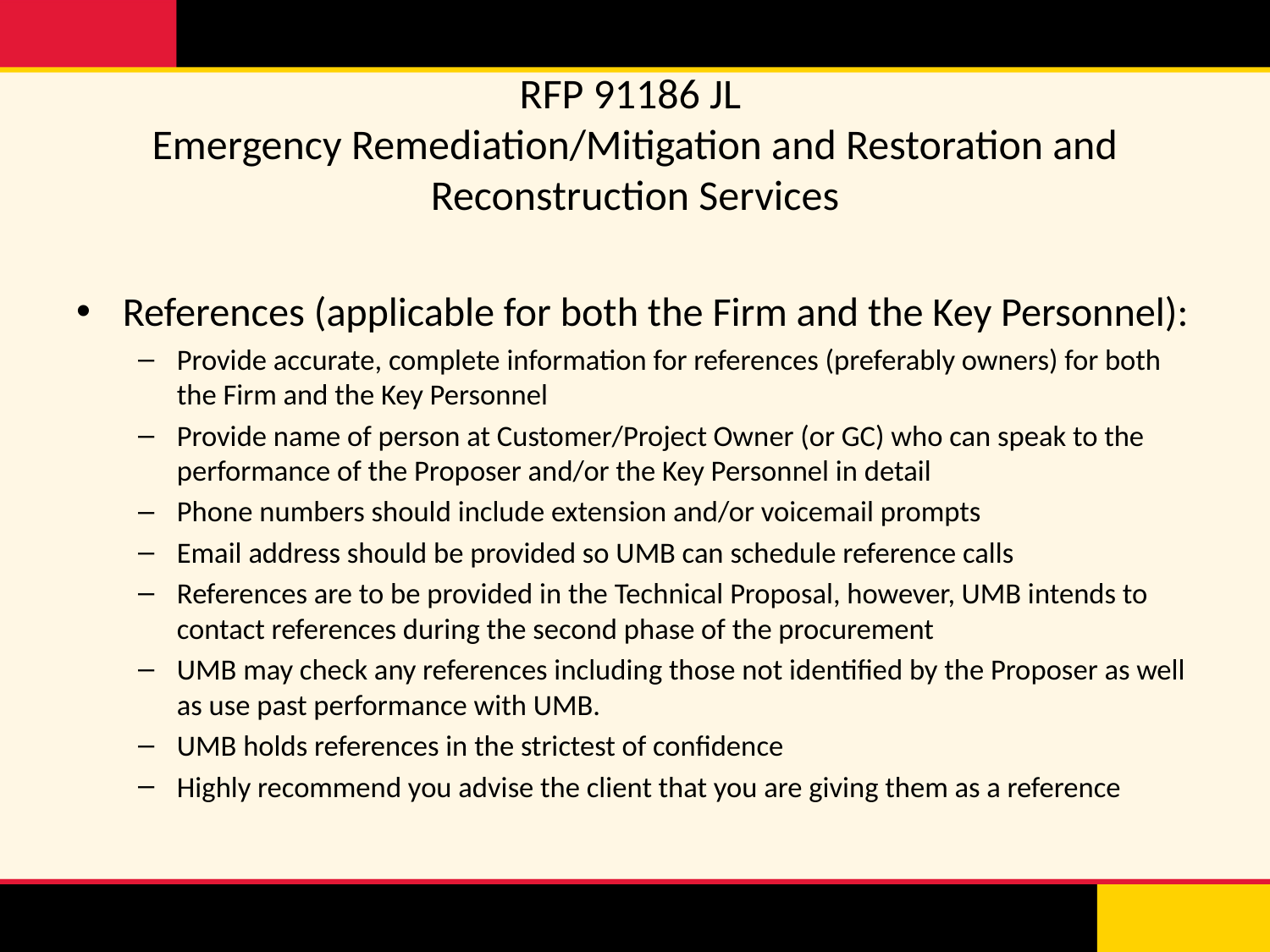

# RFP 91186 JL Emergency Remediation/Mitigation and Restoration and Reconstruction Services

References (applicable for both the Firm and the Key Personnel):
Provide accurate, complete information for references (preferably owners) for both the Firm and the Key Personnel
Provide name of person at Customer/Project Owner (or GC) who can speak to the performance of the Proposer and/or the Key Personnel in detail
Phone numbers should include extension and/or voicemail prompts
Email address should be provided so UMB can schedule reference calls
References are to be provided in the Technical Proposal, however, UMB intends to contact references during the second phase of the procurement
UMB may check any references including those not identified by the Proposer as well as use past performance with UMB.
UMB holds references in the strictest of confidence
Highly recommend you advise the client that you are giving them as a reference